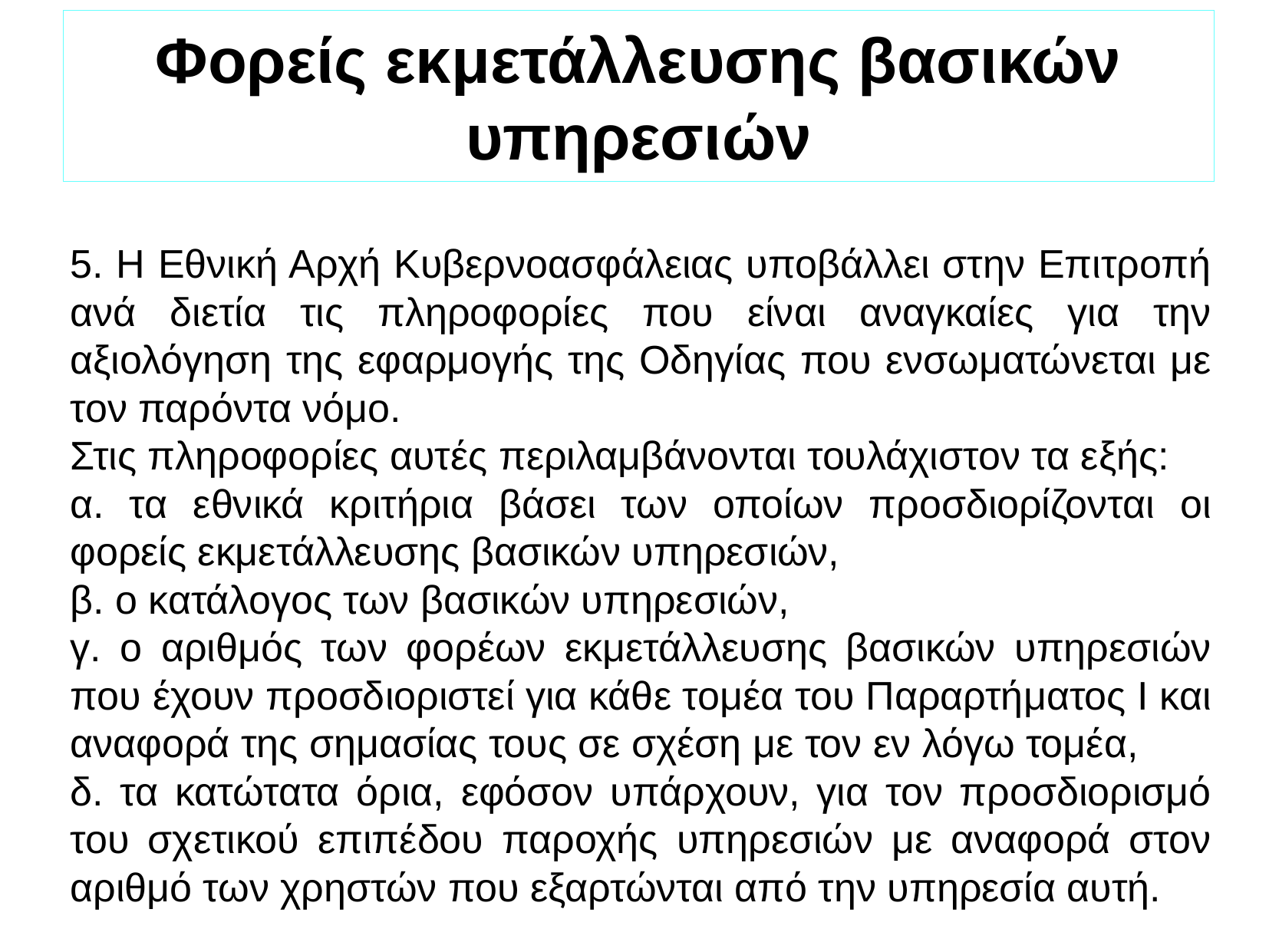

Φορείς εκμετάλλευσης βασικών υπηρεσιών
5. Η Εθνική Αρχή Κυβερνοασφάλειας υποβάλλει στην Επιτροπή ανά διετία τις πληροφορίες που είναι αναγκαίες για την αξιολόγηση της εφαρμογής της Οδηγίας που ενσωματώνεται με τον παρόντα νόμο.
Στις πληροφορίες αυτές περιλαμβάνονται τουλάχιστον τα εξής:
α. τα εθνικά κριτήρια βάσει των οποίων προσδιορίζονται οι φορείς εκμετάλλευσης βασικών υπηρεσιών,
β. ο κατάλογος των βασικών υπηρεσιών,
γ. ο αριθμός των φορέων εκμετάλλευσης βασικών υπηρεσιών που έχουν προσδιοριστεί για κάθε τομέα του Παραρτήματος Ι και αναφορά της σημασίας τους σε σχέση με τον εν λόγω τομέα,
δ. τα κατώτατα όρια, εφόσον υπάρχουν, για τον προσδιορισμό του σχετικού επιπέδου παροχής υπηρεσιών με αναφορά στον αριθμό των χρηστών που εξαρτώνται από την υπηρεσία αυτή.